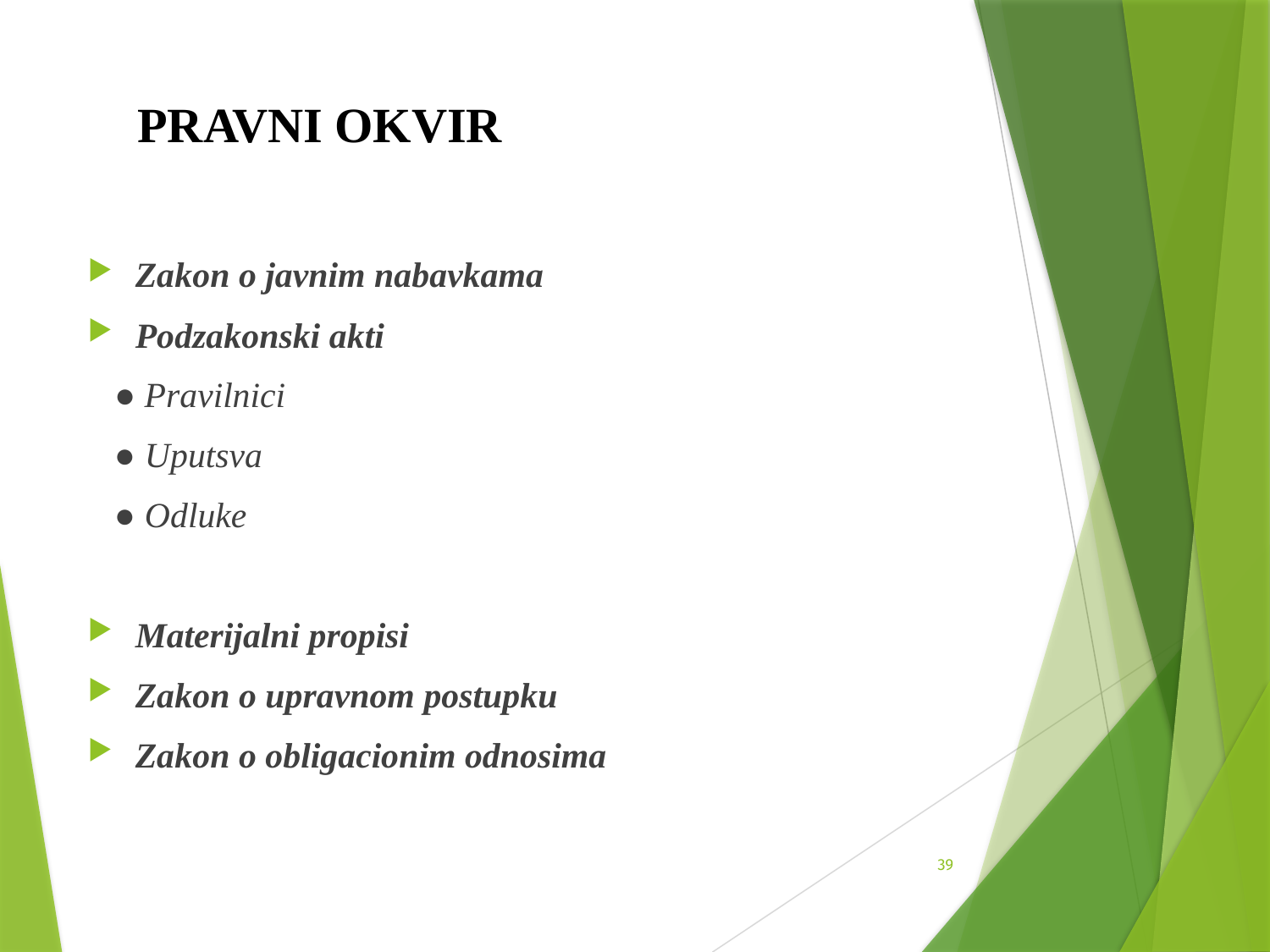

# PRAVNI OKVIR
Zakon o javnim nabavkama
Podzakonski akti
   ● Pravilnici
   ● Uputsva
   ● Odluke

Materijalni propisi
Zakon o upravnom postupku
Zakon o obligacionim odnosima

39